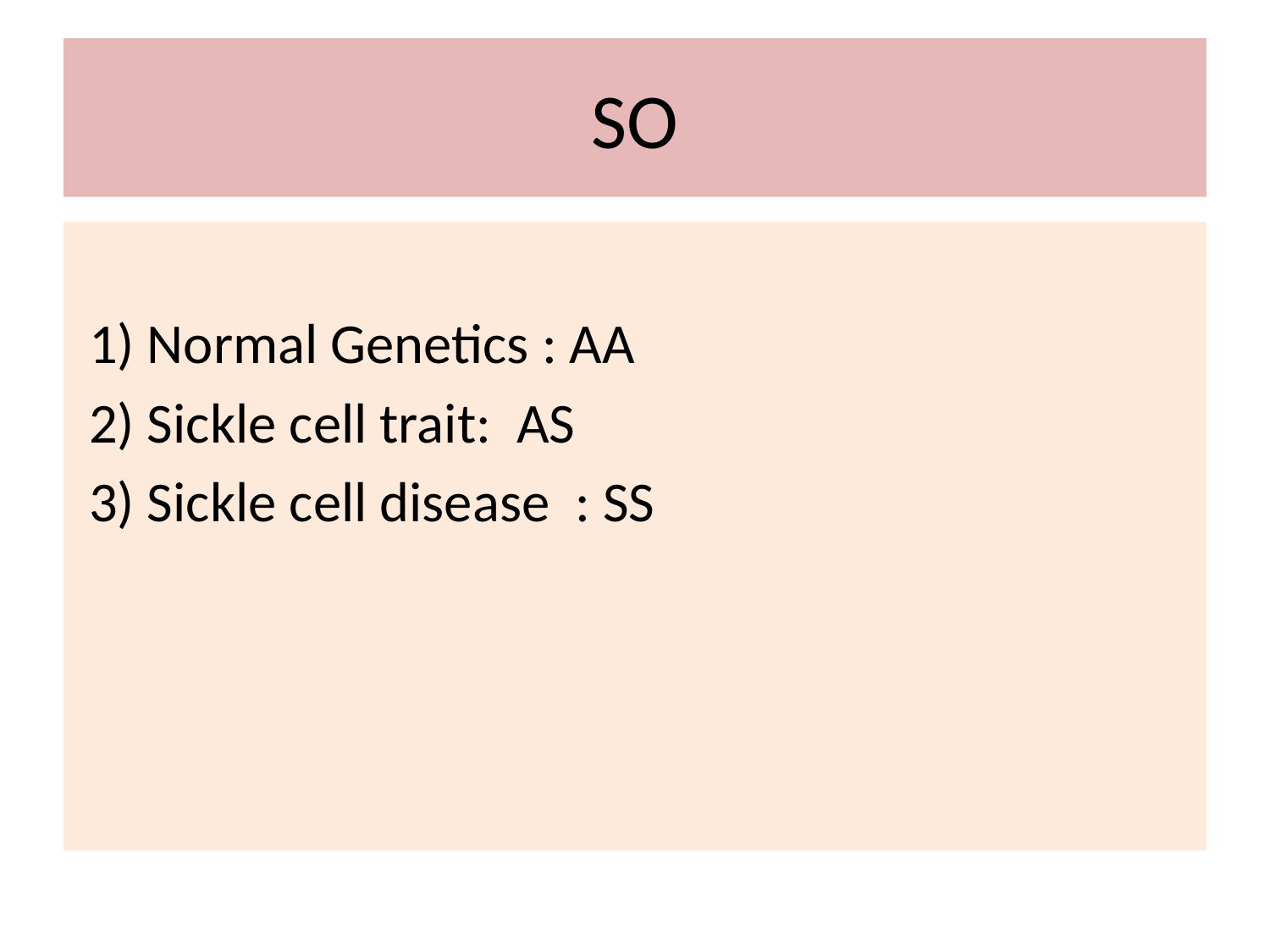

# SO

 1) Normal Genetics : AA
 2) Sickle cell trait:  AS
 3) Sickle cell disease  : SS